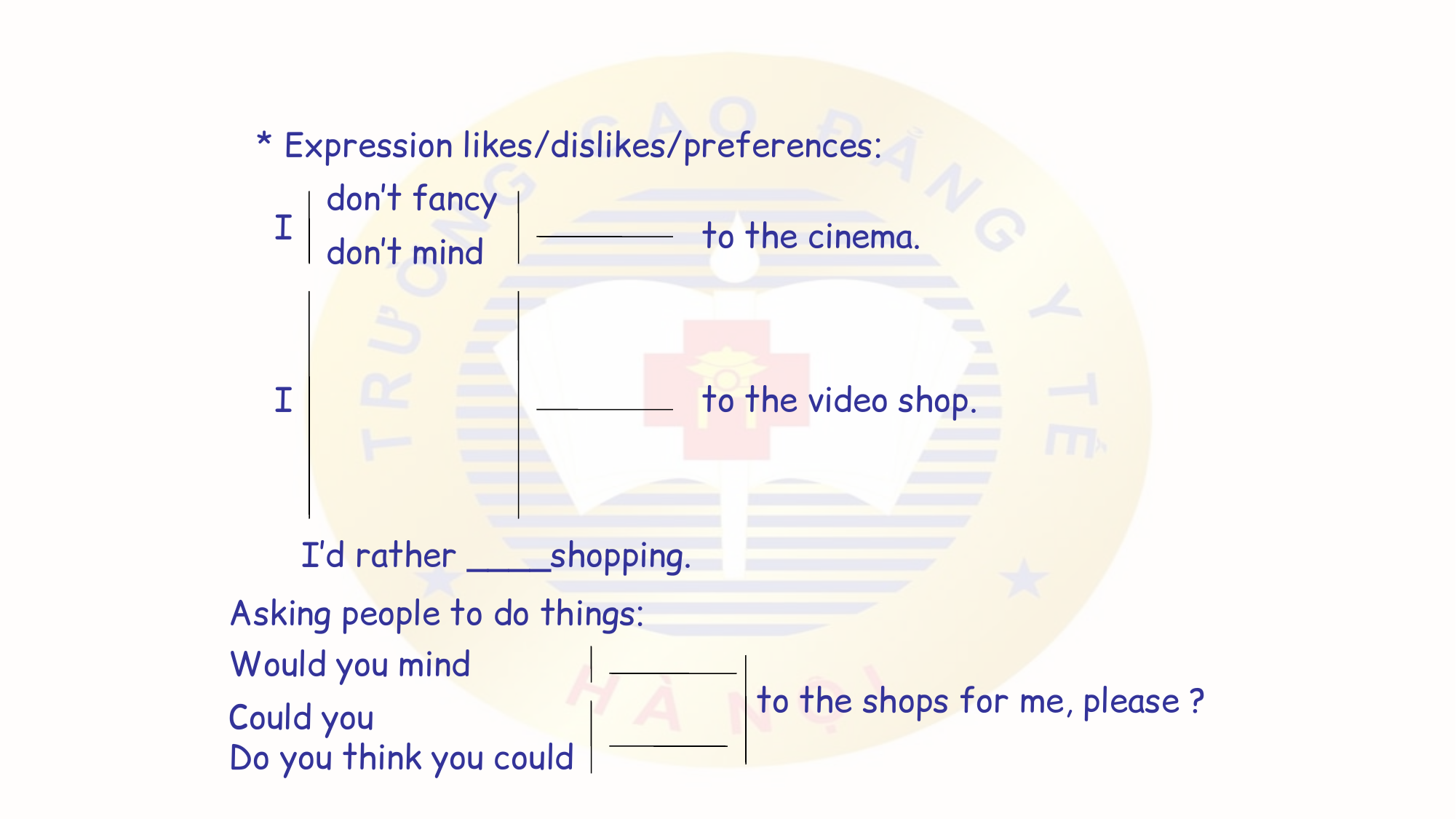

* Expression likes/dislikes/preferences:
       don’t fancy
       don’t mind

I
to the cinema.

I
to the video shop.

I’d rather ____shopping.
Asking people to do things:
Would you mind
Could you
Do you think you could

to the shops for me, please ?